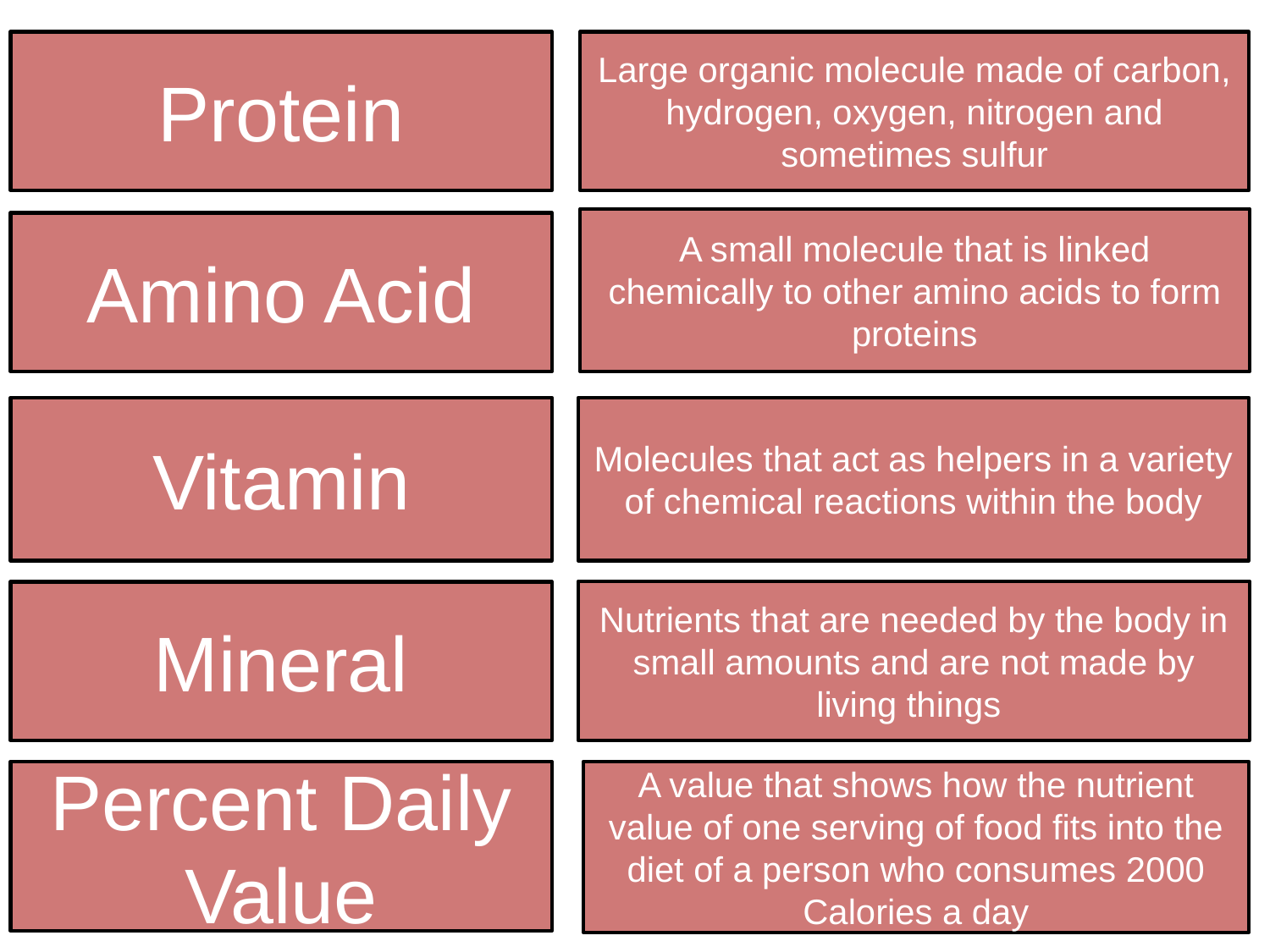

Protein
Large organic molecule made of carbon, hydrogen, oxygen, nitrogen and sometimes sulfur
A small molecule that is linked chemically to other amino acids to form proteins
Amino Acid
Vitamin
Molecules that act as helpers in a variety of chemical reactions within the body
Nutrients that are needed by the body in small amounts and are not made by living things
Mineral
Percent Daily Value
A value that shows how the nutrient value of one serving of food fits into the diet of a person who consumes 2000 Calories a day